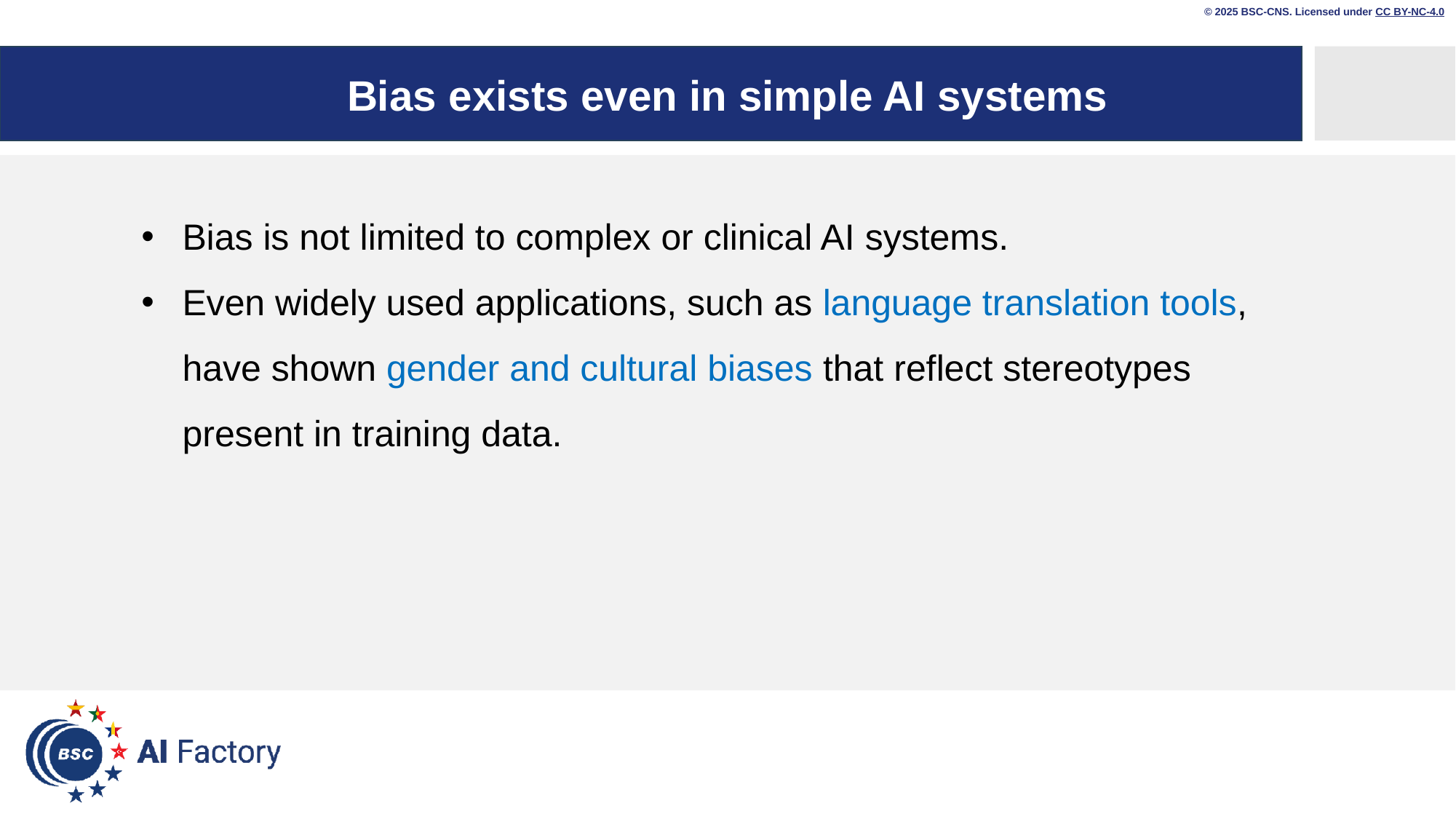

© 2025 BSC-CNS. Licensed under CC BY-NC-4.0
# Bias exists even in simple AI systems
Bias is not limited to complex or clinical AI systems.
Even widely used applications, such as language translation tools, have shown gender and cultural biases that reflect stereotypes present in training data.